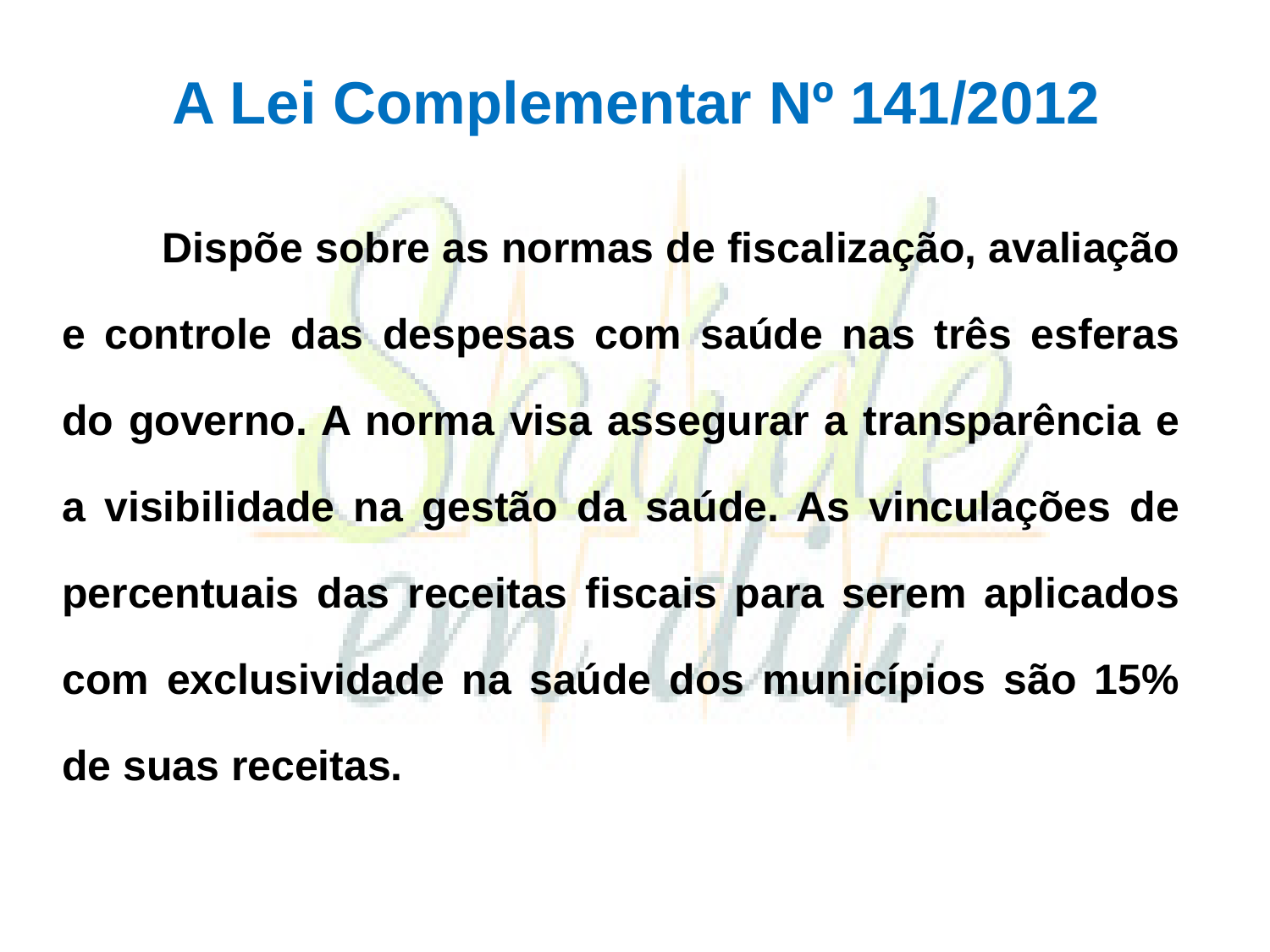

# A Lei Complementar Nº 141/2012
         Dispõe sobre as normas de fiscalização, avaliação e controle das despesas com saúde nas três esferas do governo. A norma visa assegurar a transparência e a visibilidade na gestão da saúde. As vinculações de percentuais das receitas fiscais para serem aplicados com exclusividade na saúde dos municípios são 15% de suas receitas.